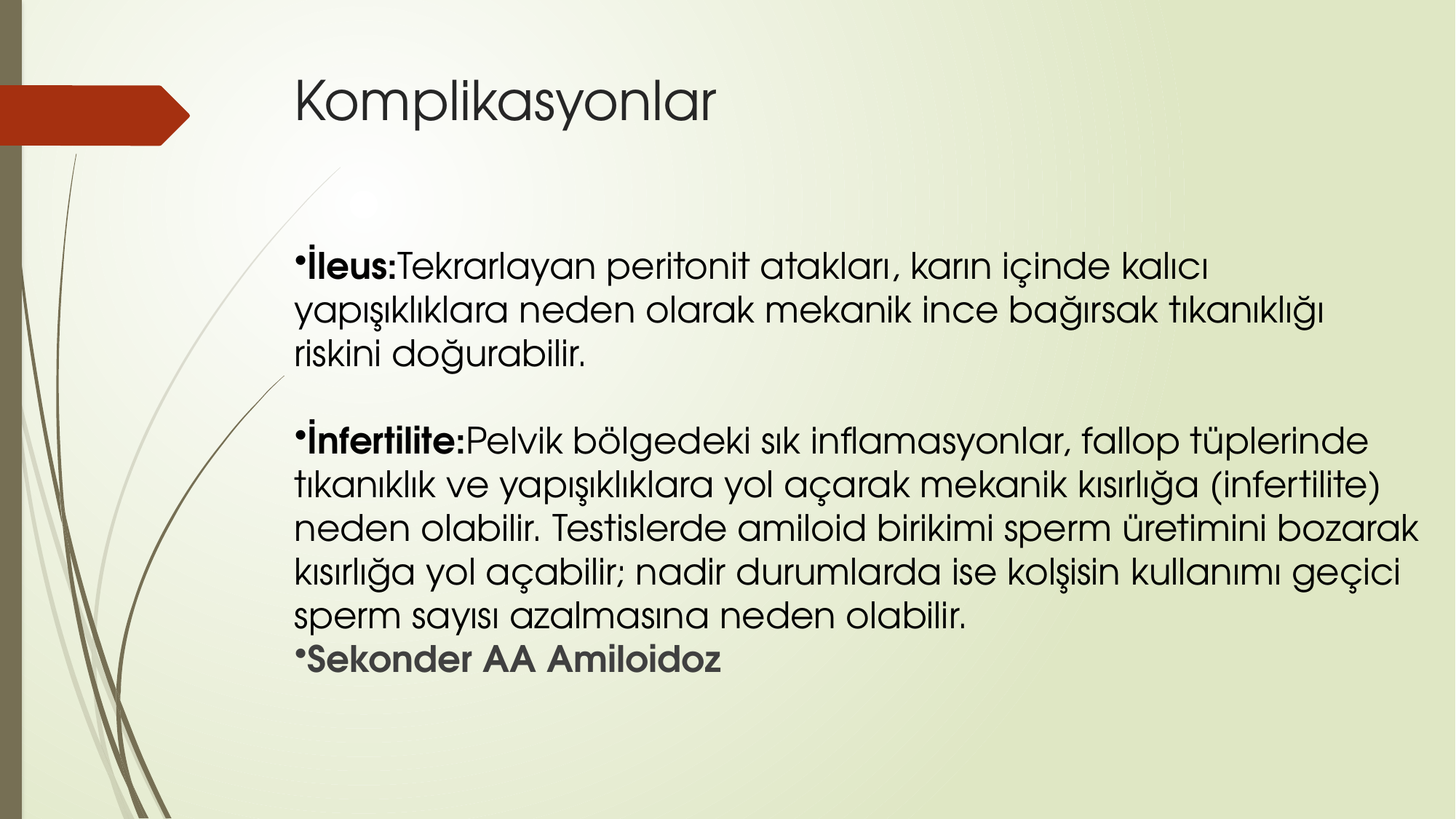

# Komplikasyonlar
İleus:Tekrarlayan peritonit atakları, karın içinde kalıcı yapışıklıklara neden olarak mekanik ince bağırsak tıkanıklığı riskini doğurabilir.

İnfertilite:Pelvik bölgedeki sık inflamasyonlar, fallop tüplerinde tıkanıklık ve yapışıklıklara yol açarak mekanik kısırlığa (infertilite) neden olabilir. Testislerde amiloid birikimi sperm üretimini bozarak kısırlığa yol açabilir; nadir durumlarda ise kolşisin kullanımı geçici sperm sayısı azalmasına neden olabilir.
Sekonder AA Amiloidoz